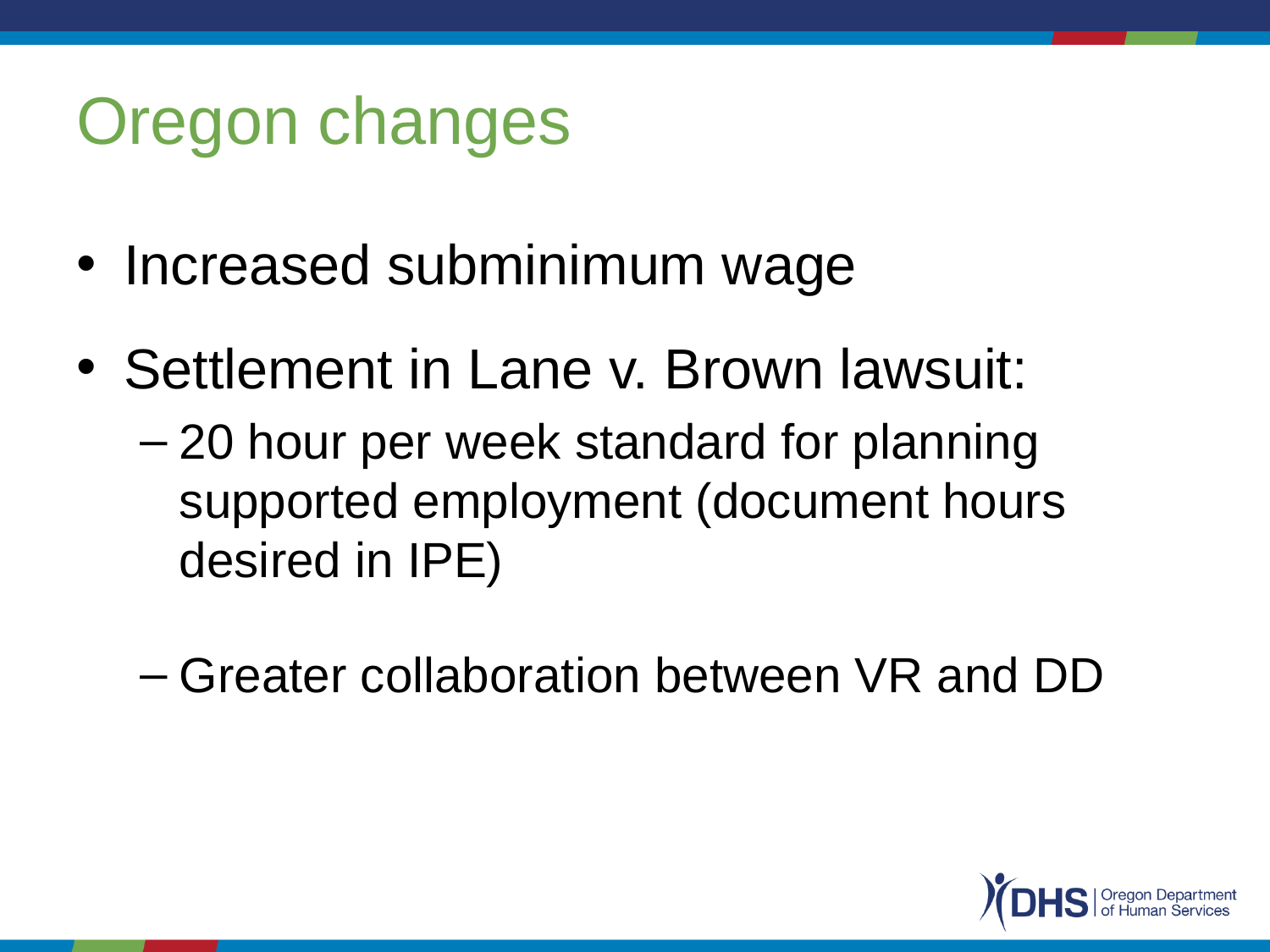

# Oregon changes
Increased subminimum wage

Settlement in Lane v. Brown lawsuit:
20 hour per week standard for planning supported employment (document hours desired in IPE)

Greater collaboration between VR and DD